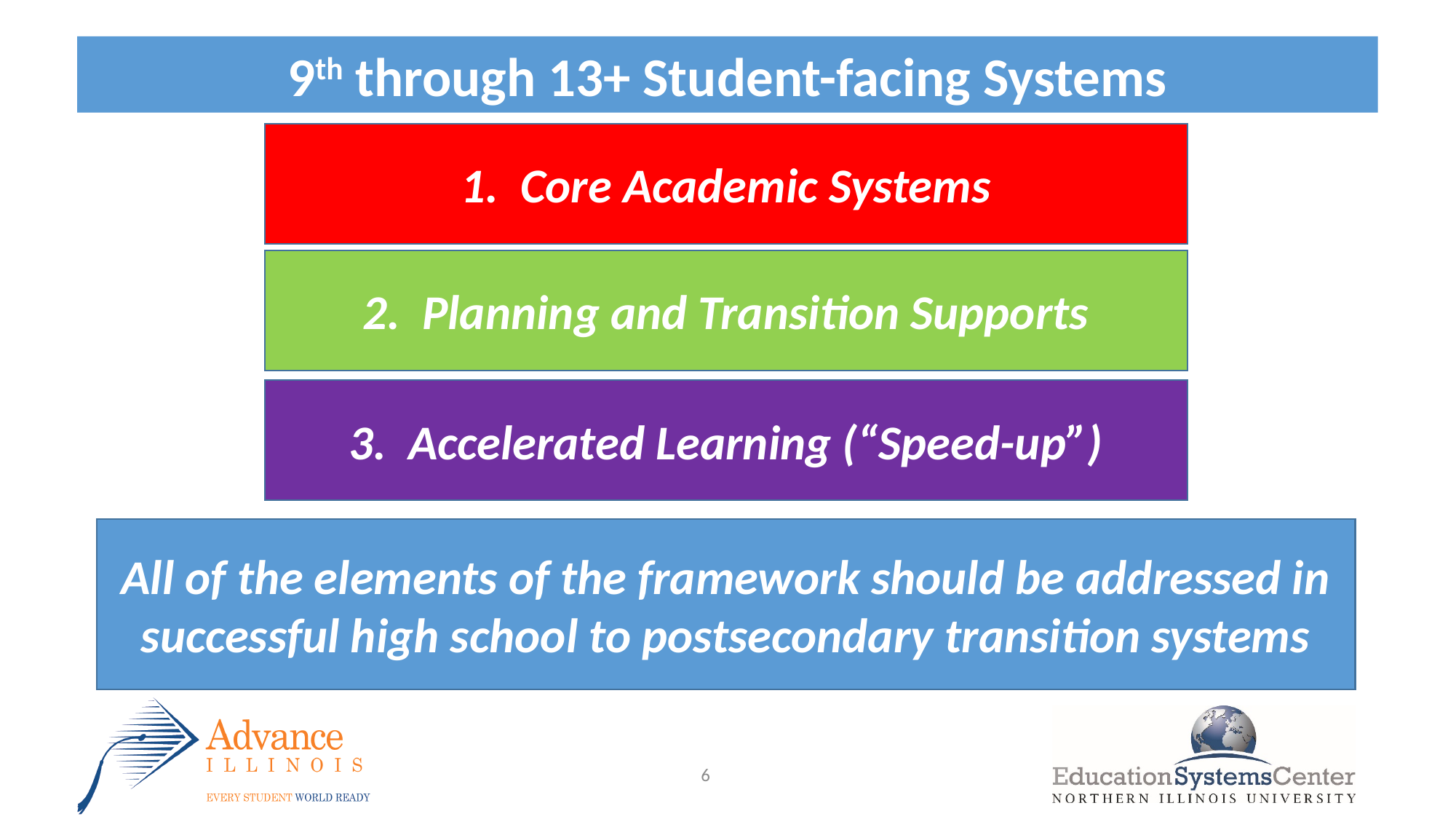

9th through 13+ Student-facing Systems
1.  Core Academic Systems
2.  Planning and Transition Supports
3.  Accelerated Learning (“Speed-up”)
All of the elements of the framework should be addressed in successful high school to postsecondary transition systems
6